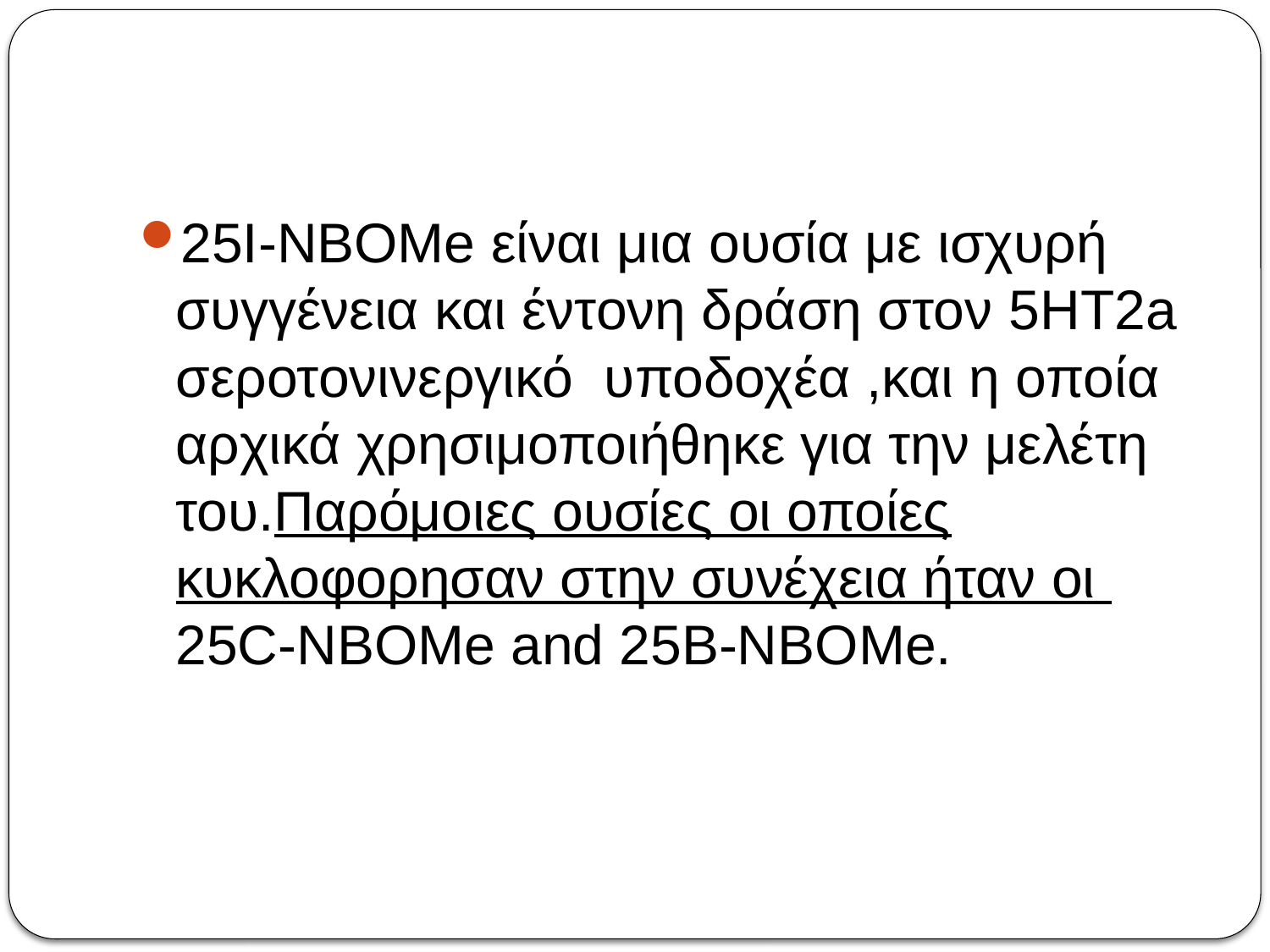

#
25I-NBOMe είναι μια ουσία με ισχυρή συγγένεια και έντονη δράση στον 5HT2a σεροτονινεργικό  υποδοχέα ,και η οποία αρχικά χρησιμοποιήθηκε για την μελέτη του.Παρόμοιες ουσίες οι οποίες κυκλοφορησαν στην συνέχεια ήταν οι   25C-NBOMe and 25B-NBOMe.